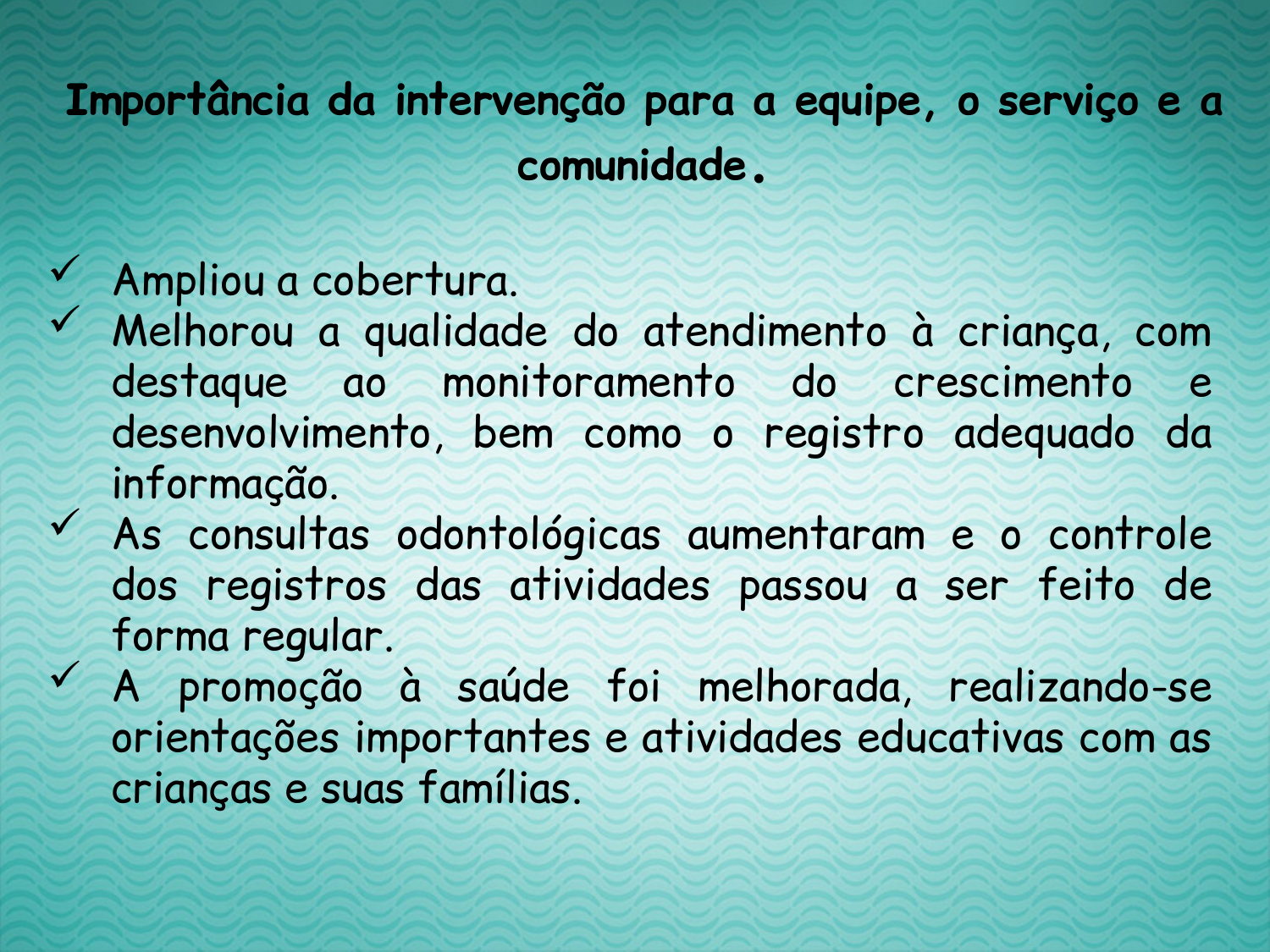

Importância da intervenção para a equipe, o serviço e a comunidade.
Ampliou a cobertura.
Melhorou a qualidade do atendimento à criança, com destaque ao monitoramento do crescimento e desenvolvimento, bem como o registro adequado da informação.
As consultas odontológicas aumentaram e o controle dos registros das atividades passou a ser feito de forma regular.
A promoção à saúde foi melhorada, realizando-se orientações importantes e atividades educativas com as crianças e suas famílias.